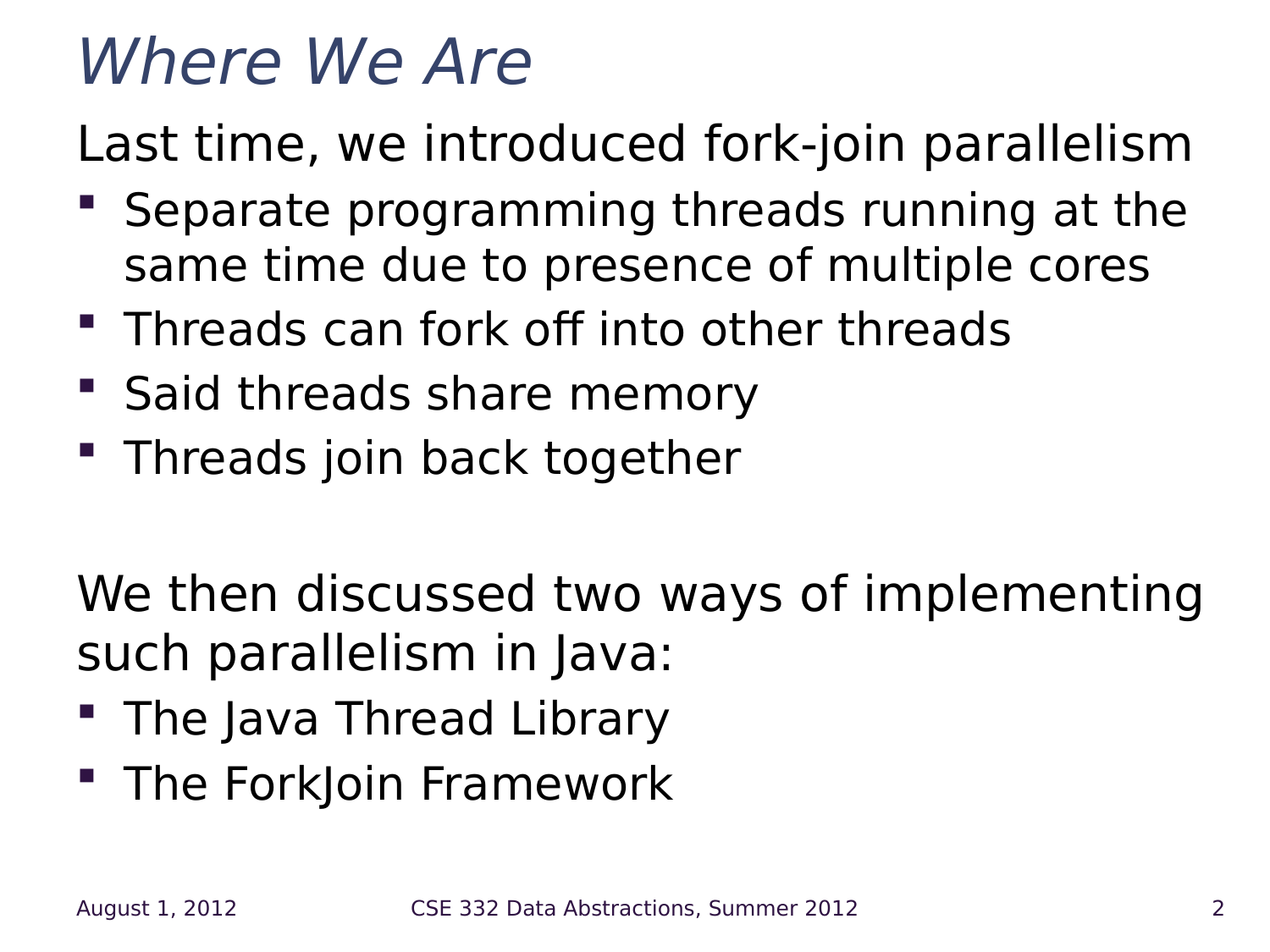

# Where We Are
Last time, we introduced fork-join parallelism
Separate programming threads running at the same time due to presence of multiple cores
Threads can fork off into other threads
Said threads share memory
Threads join back together

We then discussed two ways of implementing such parallelism in Java:
The Java Thread Library
The ForkJoin Framework

August 1, 2012
CSE 332 Data Abstractions, Summer 2012
2